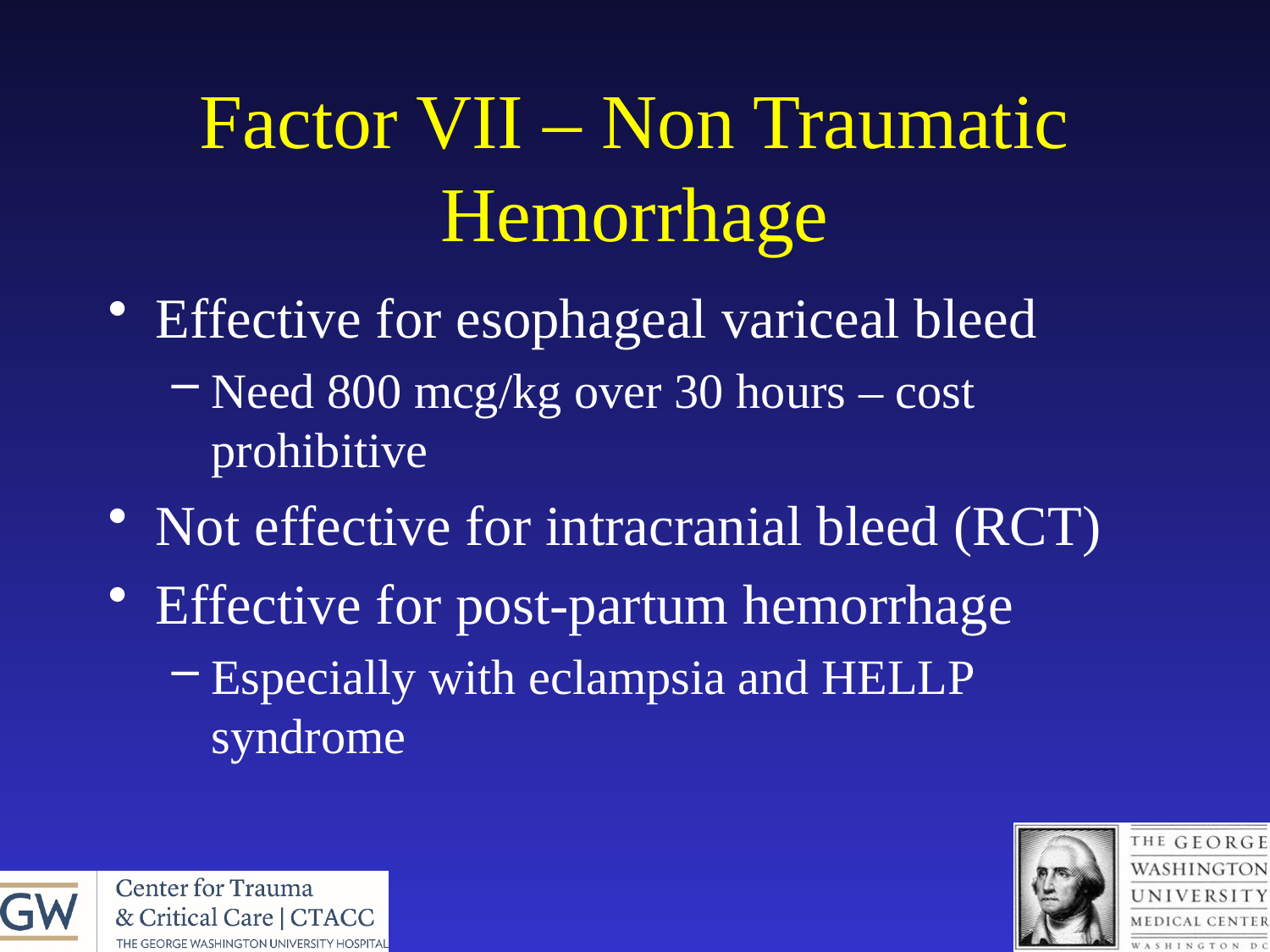

# Factor VII – Non Traumatic Hemorrhage
Effective for esophageal variceal bleed
Need 800 mcg/kg over 30 hours – cost prohibitive
Not effective for intracranial bleed (RCT)
Effective for post-partum hemorrhage
Especially with eclampsia and HELLP syndrome